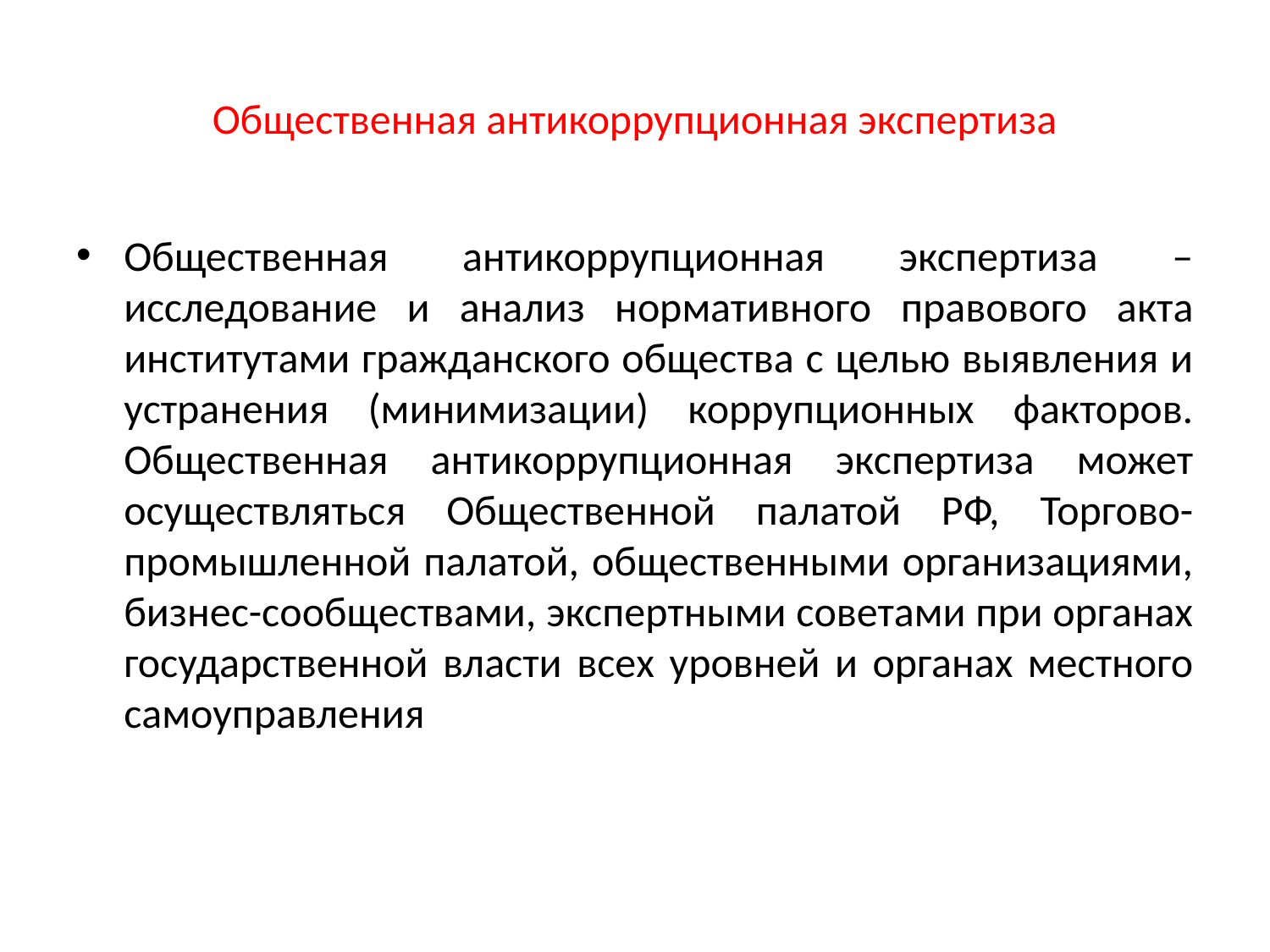

# Общественная антикоррупционная экспертиза
Общественная антикоррупционная экспертиза – исследование и анализ нормативного правового акта институтами гражданского общества с целью выявления и устранения (минимизации) коррупционных факторов. Общественная антикоррупционная экспертиза может осуществляться Общественной палатой РФ, Торгово-промышленной палатой, общественными организациями, бизнес-сообществами, экспертными советами при органах государственной власти всех уровней и органах местного самоуправления